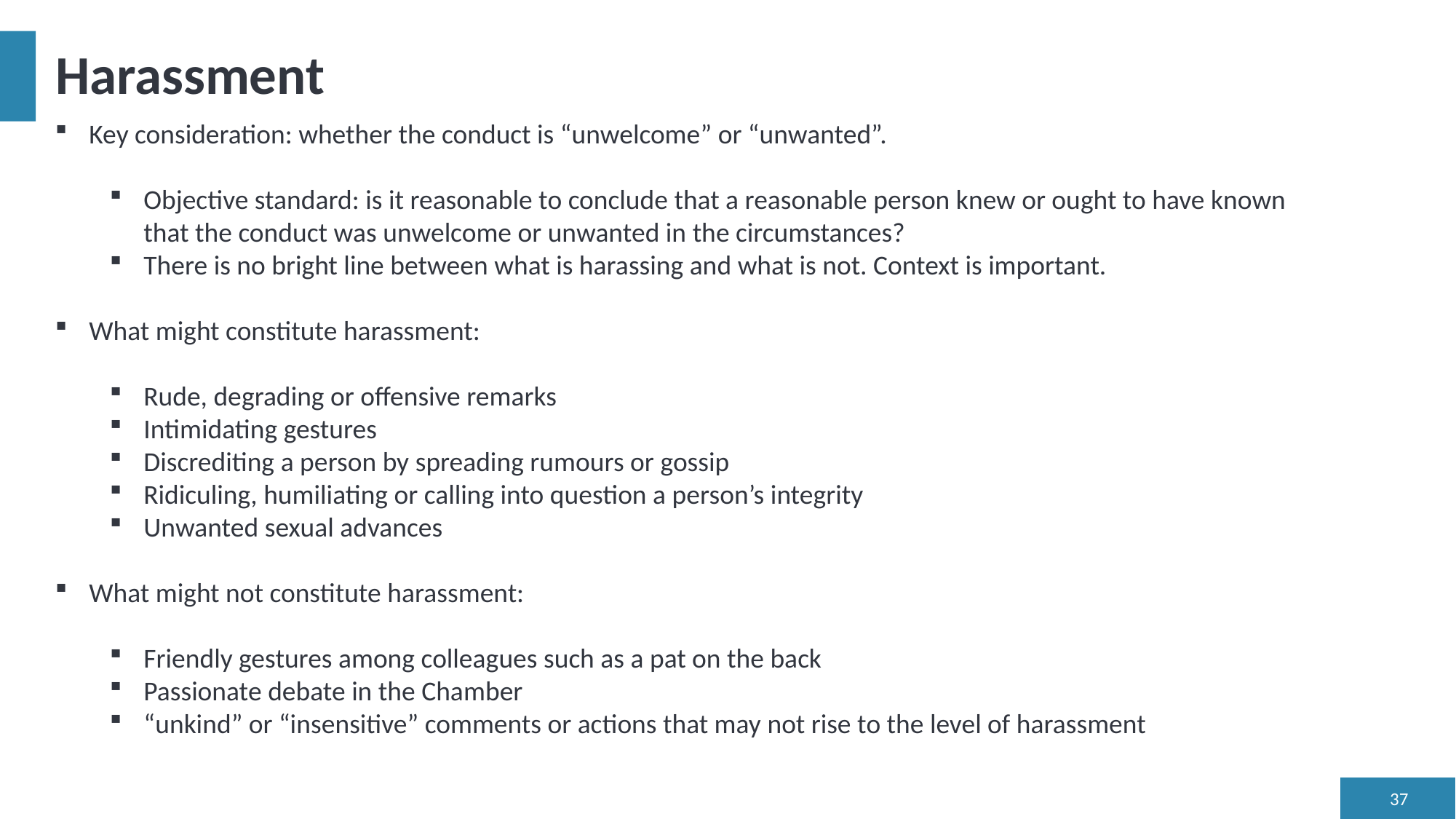

# Harassment
Key consideration: whether the conduct is “unwelcome” or “unwanted”.

Objective standard: is it reasonable to conclude that a reasonable person knew or ought to have known that the conduct was unwelcome or unwanted in the circumstances?
There is no bright line between what is harassing and what is not. Context is important.

What might constitute harassment:

Rude, degrading or offensive remarks
Intimidating gestures
Discrediting a person by spreading rumours or gossip
Ridiculing, humiliating or calling into question a person’s integrity
Unwanted sexual advances

What might not constitute harassment:

Friendly gestures among colleagues such as a pat on the back
Passionate debate in the Chamber
“unkind” or “insensitive” comments or actions that may not rise to the level of harassment

37